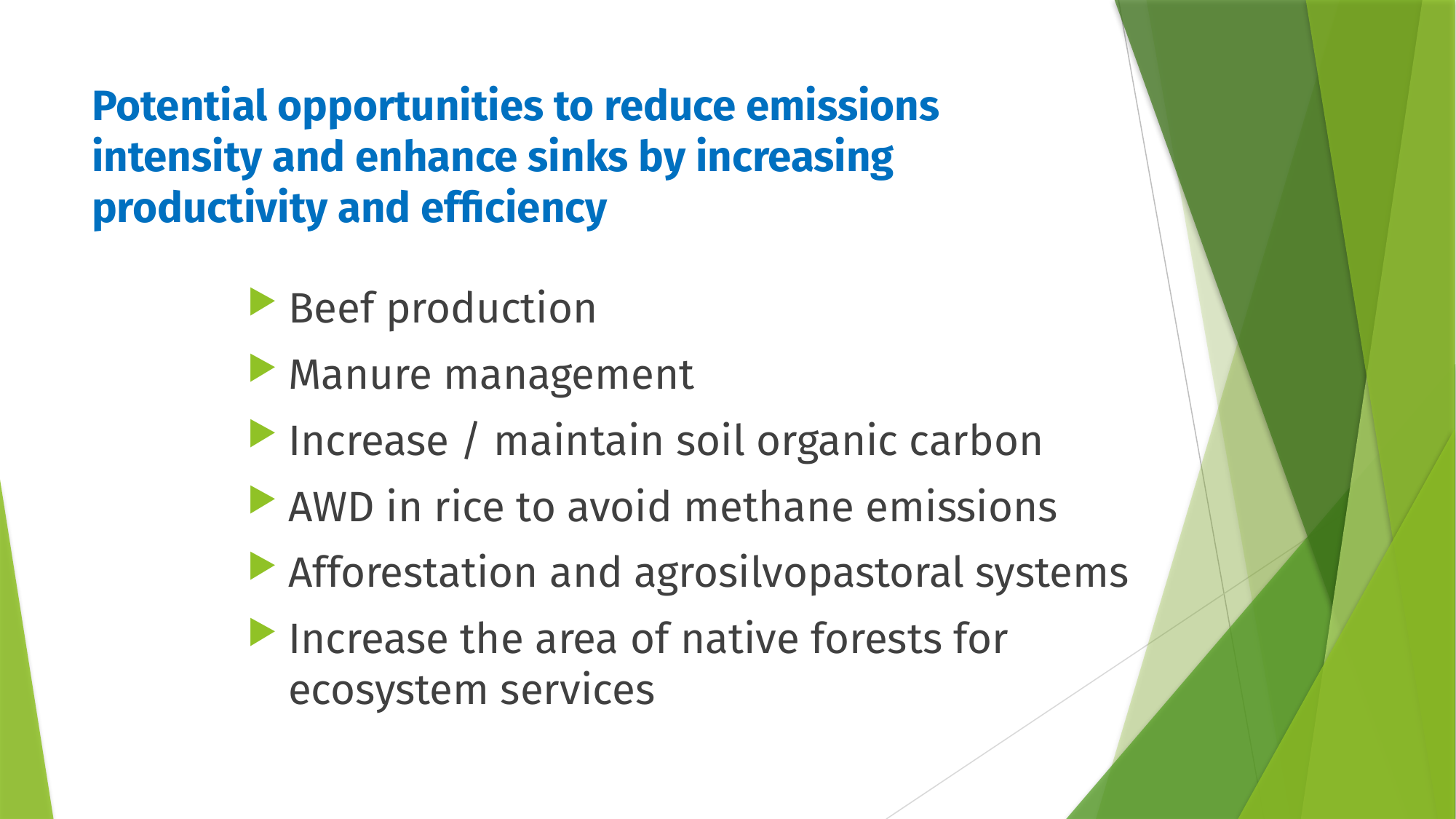

# Potential opportunities to reduce emissions intensity and enhance sinks by increasing productivity and efficiency
Beef production
Manure management
Increase / maintain soil organic carbon
AWD in rice to avoid methane emissions
Afforestation and agrosilvopastoral systems
Increase the area of native forests for ecosystem services